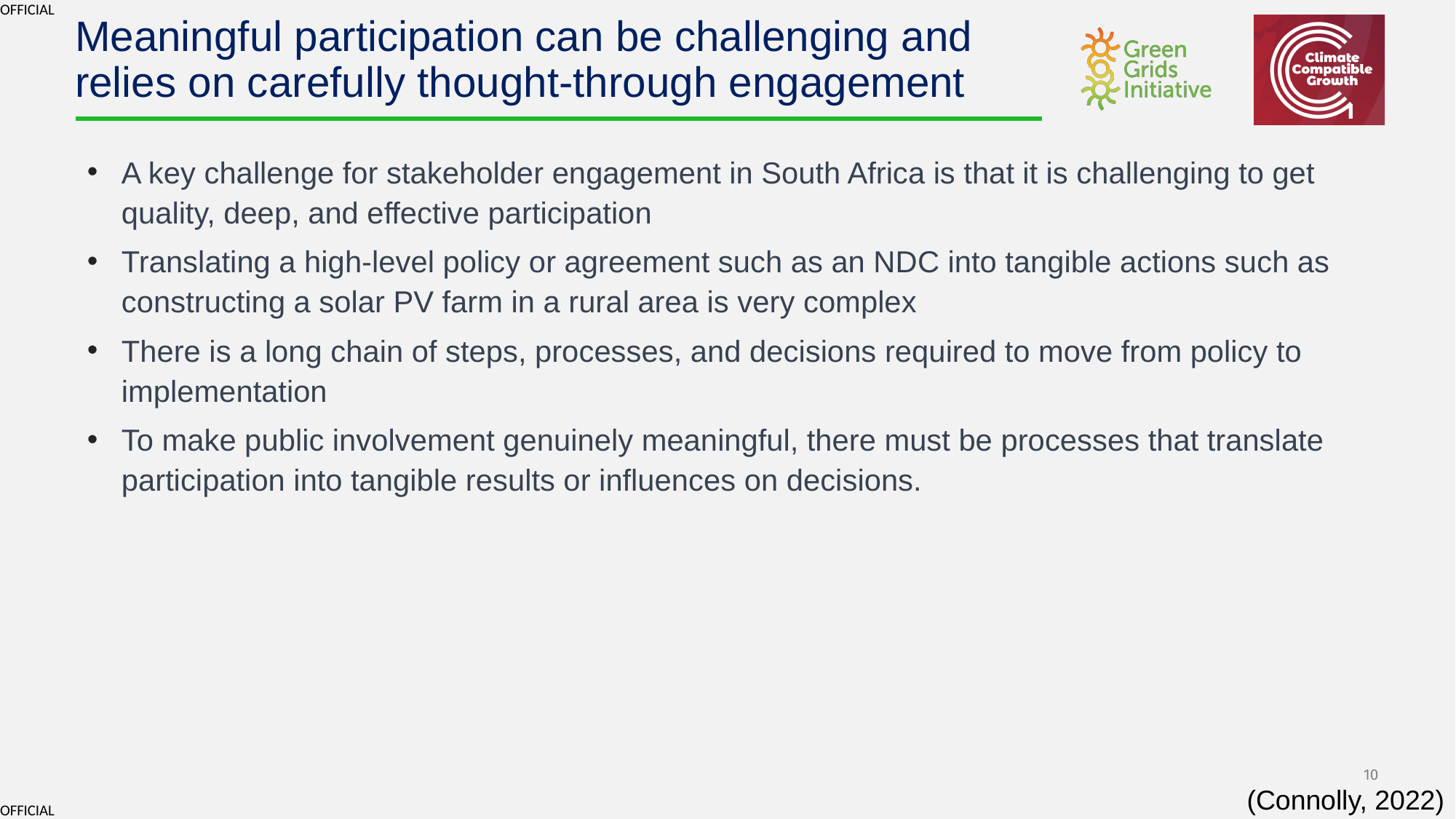

# Meaningful participation can be challenging and relies on carefully thought-through engagement
A key challenge for stakeholder engagement in South Africa is that it is challenging to get quality, deep, and effective participation
Translating a high-level policy or agreement such as an NDC into tangible actions such as constructing a solar PV farm in a rural area is very complex
There is a long chain of steps, processes, and decisions required to move from policy to implementation
To make public involvement genuinely meaningful, there must be processes that translate participation into tangible results or influences on decisions.

(Connolly, 2022)